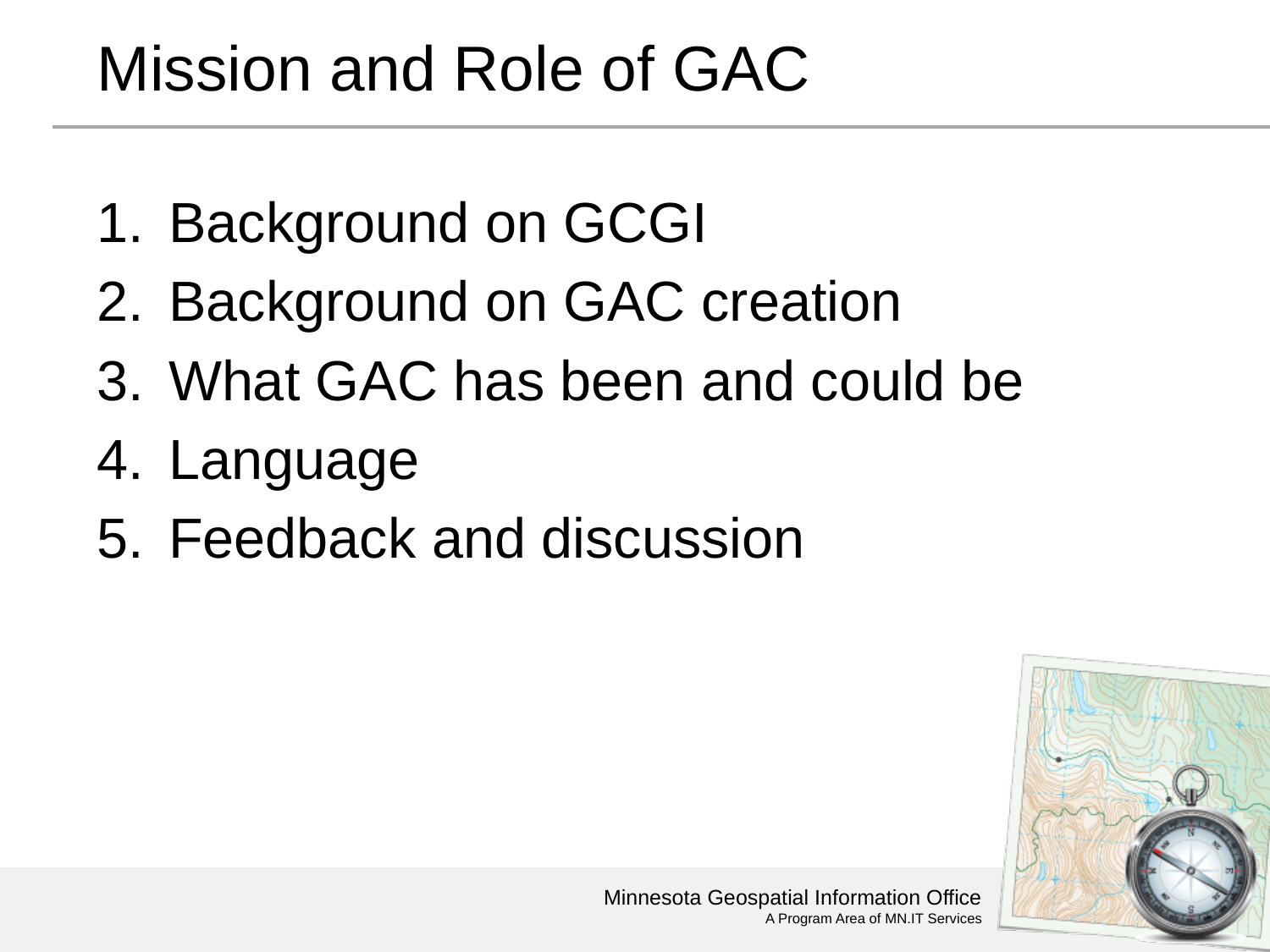

# Mission and Role of GAC
Background on GCGI
Background on GAC creation
What GAC has been and could be
Language
Feedback and discussion